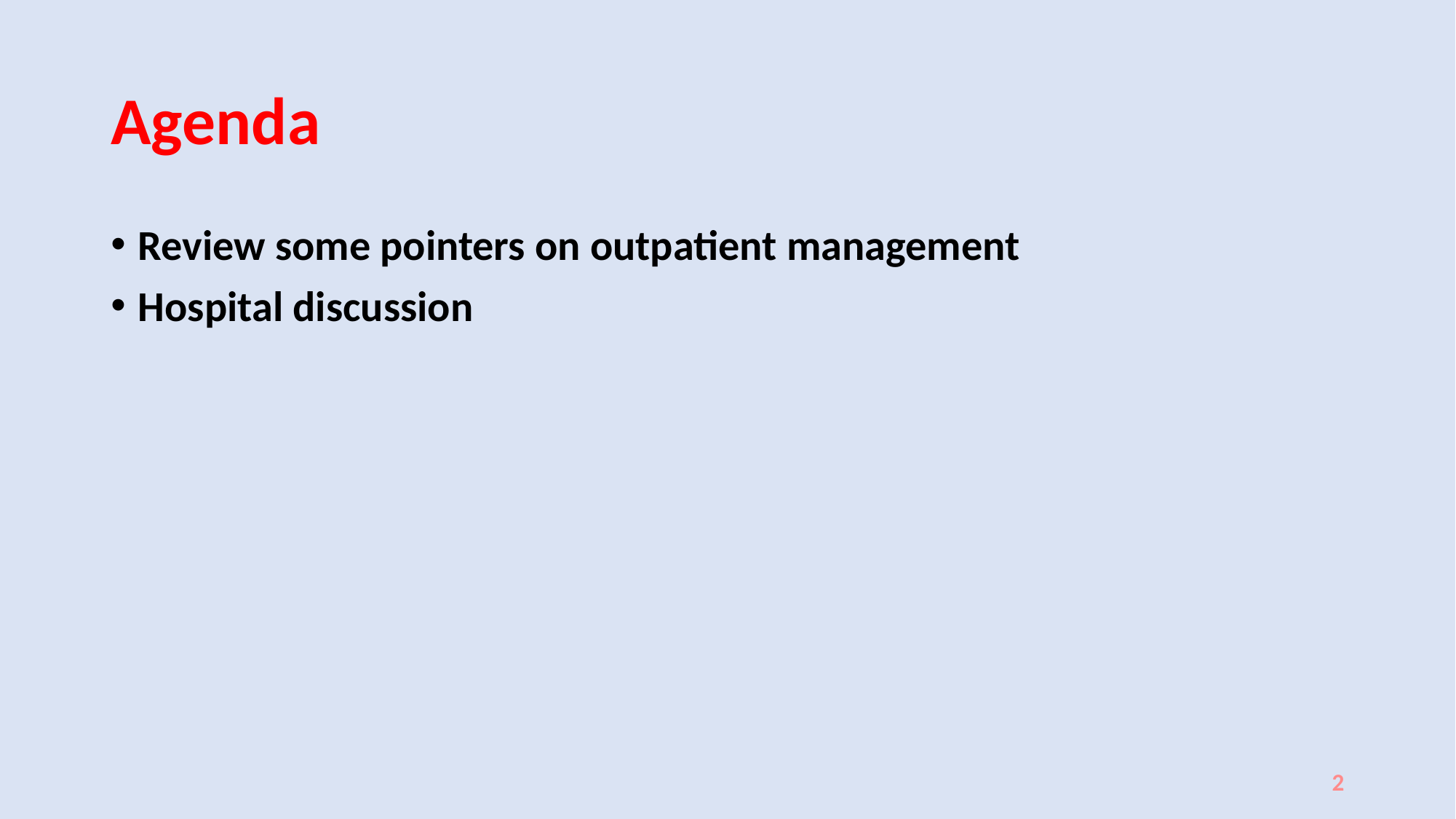

# Agenda
Review some pointers on outpatient management
Hospital discussion
2